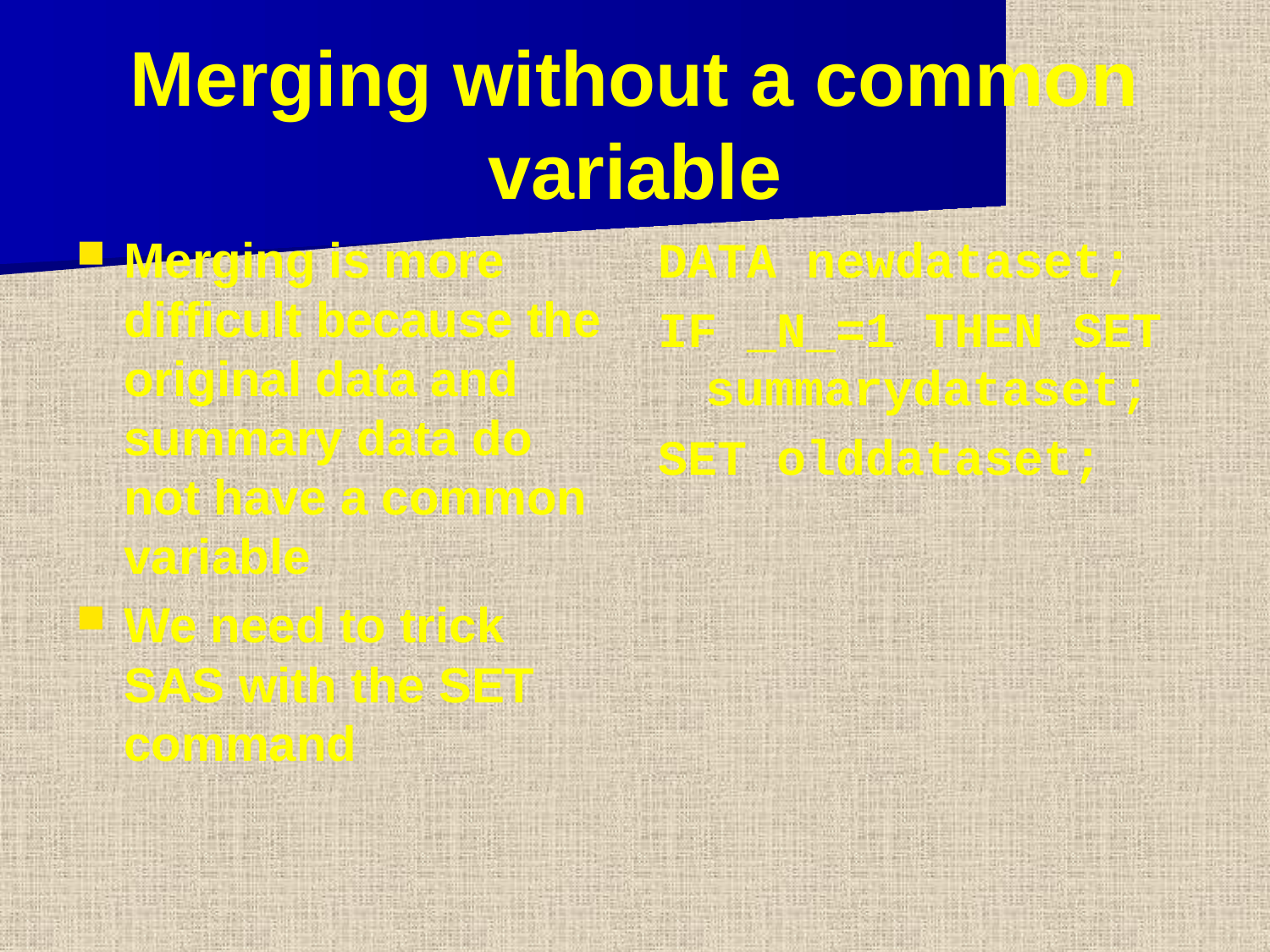

Merging without a common variable
Merging is more difficult because the original data and summary data do not have a common variable
We need to trick SAS with the SET command
DATA newdataset;
IF _N_=1 THEN SET summarydataset;
SET olddataset;